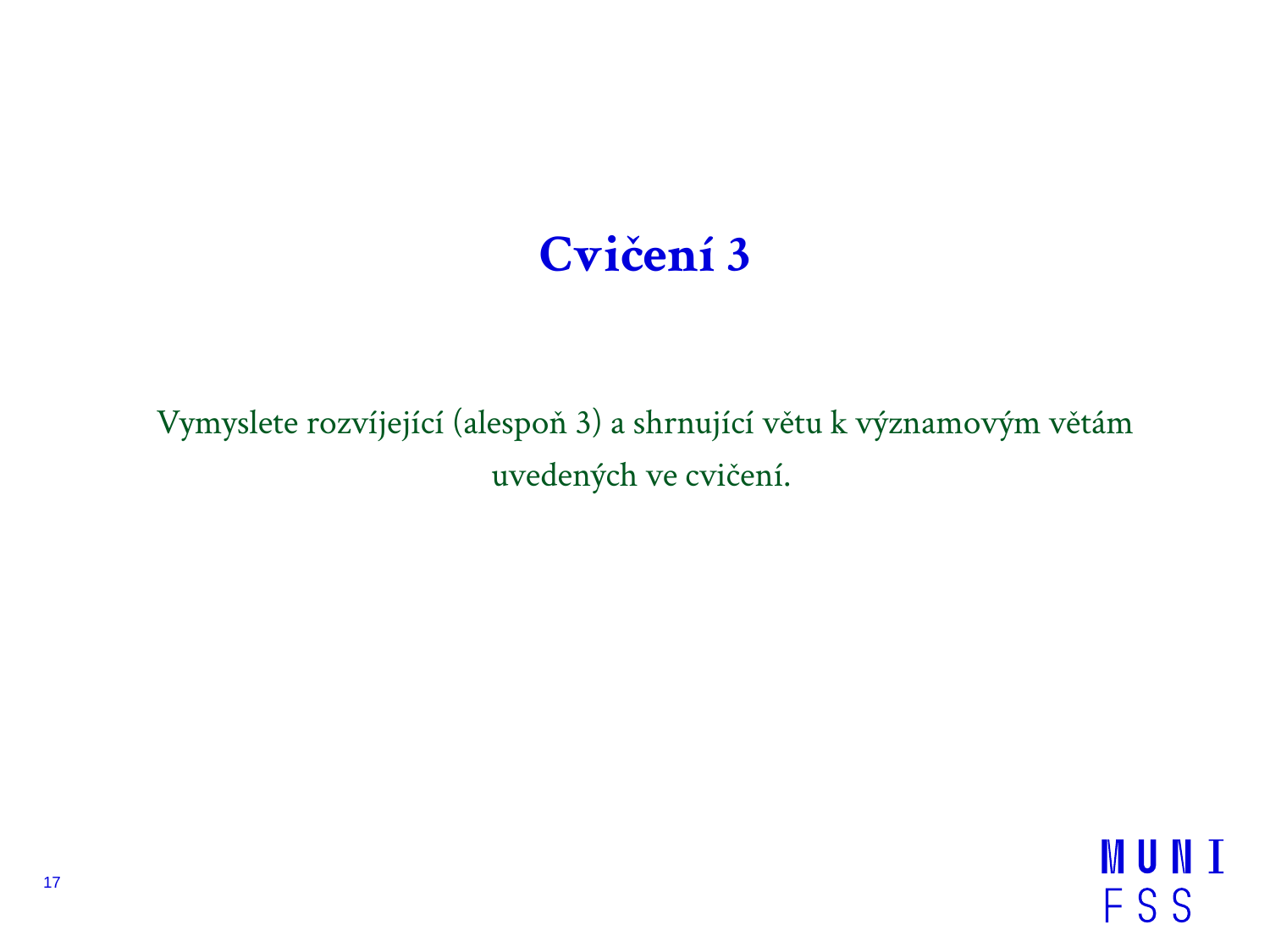

# Cvičení 3 Vymyslete rozvíjející (alespoň 3) a shrnující větu k významovým větám uvedených ve cvičení.
17